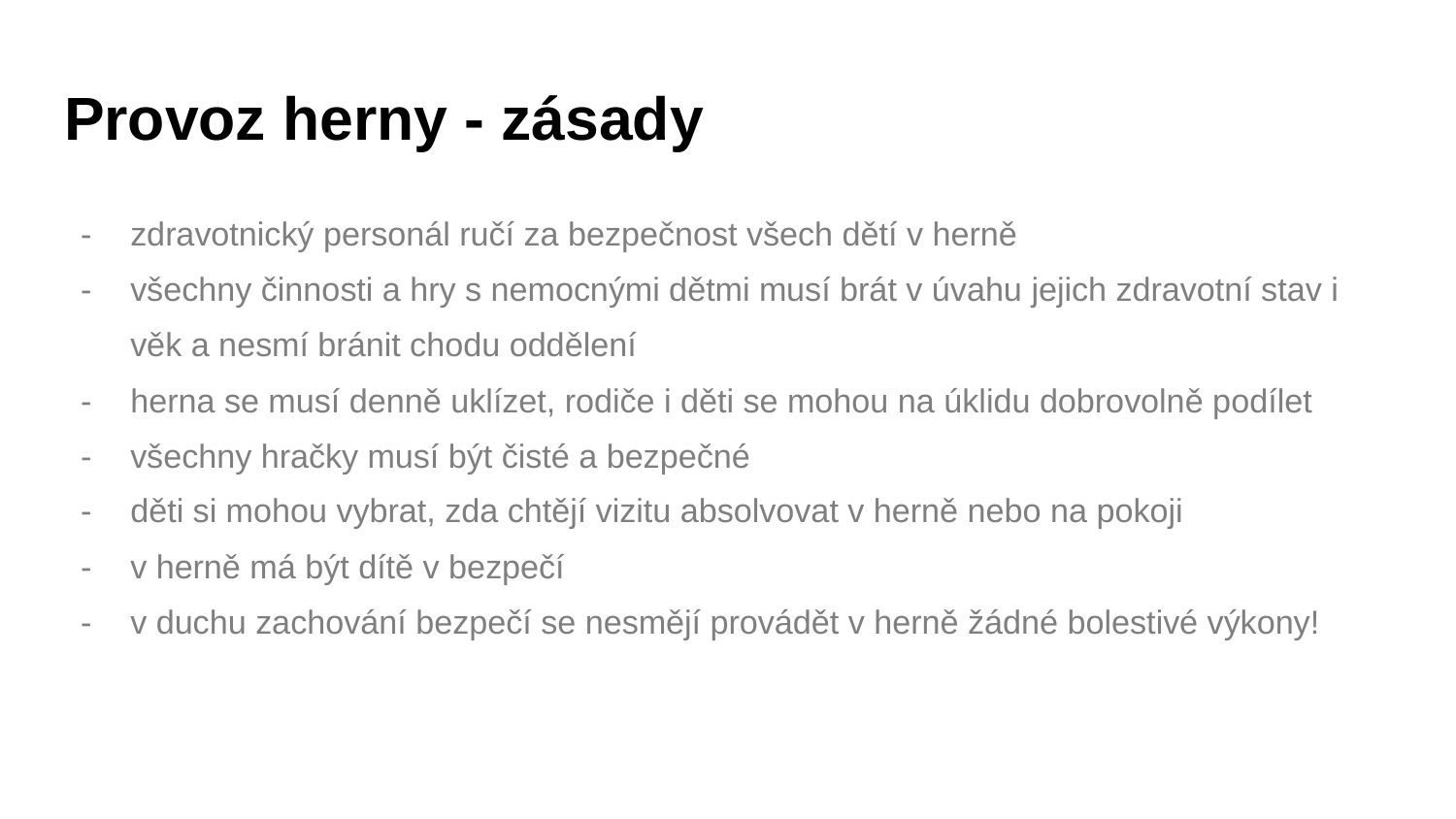

# Provoz herny - zásady
zdravotnický personál ručí za bezpečnost všech dětí v herně
všechny činnosti a hry s nemocnými dětmi musí brát v úvahu jejich zdravotní stav i věk a nesmí bránit chodu oddělení
herna se musí denně uklízet, rodiče i děti se mohou na úklidu dobrovolně podílet
všechny hračky musí být čisté a bezpečné
děti si mohou vybrat, zda chtějí vizitu absolvovat v herně nebo na pokoji
v herně má být dítě v bezpečí
v duchu zachování bezpečí se nesmějí provádět v herně žádné bolestivé výkony!